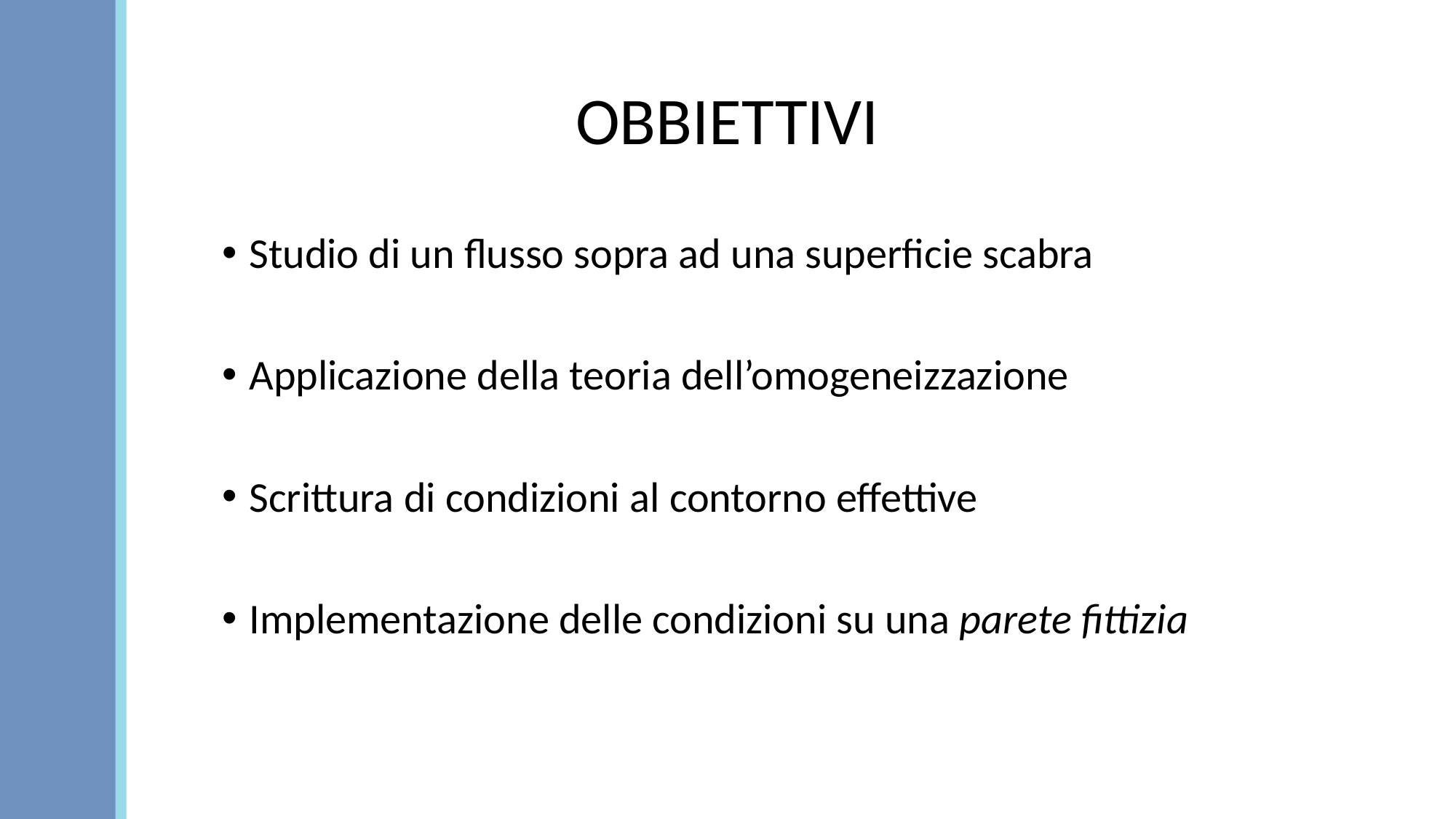

# OBBIETTIVI
Studio di un flusso sopra ad una superficie scabra

Applicazione della teoria dell’omogeneizzazione

Scrittura di condizioni al contorno effettive

Implementazione delle condizioni su una parete fittizia